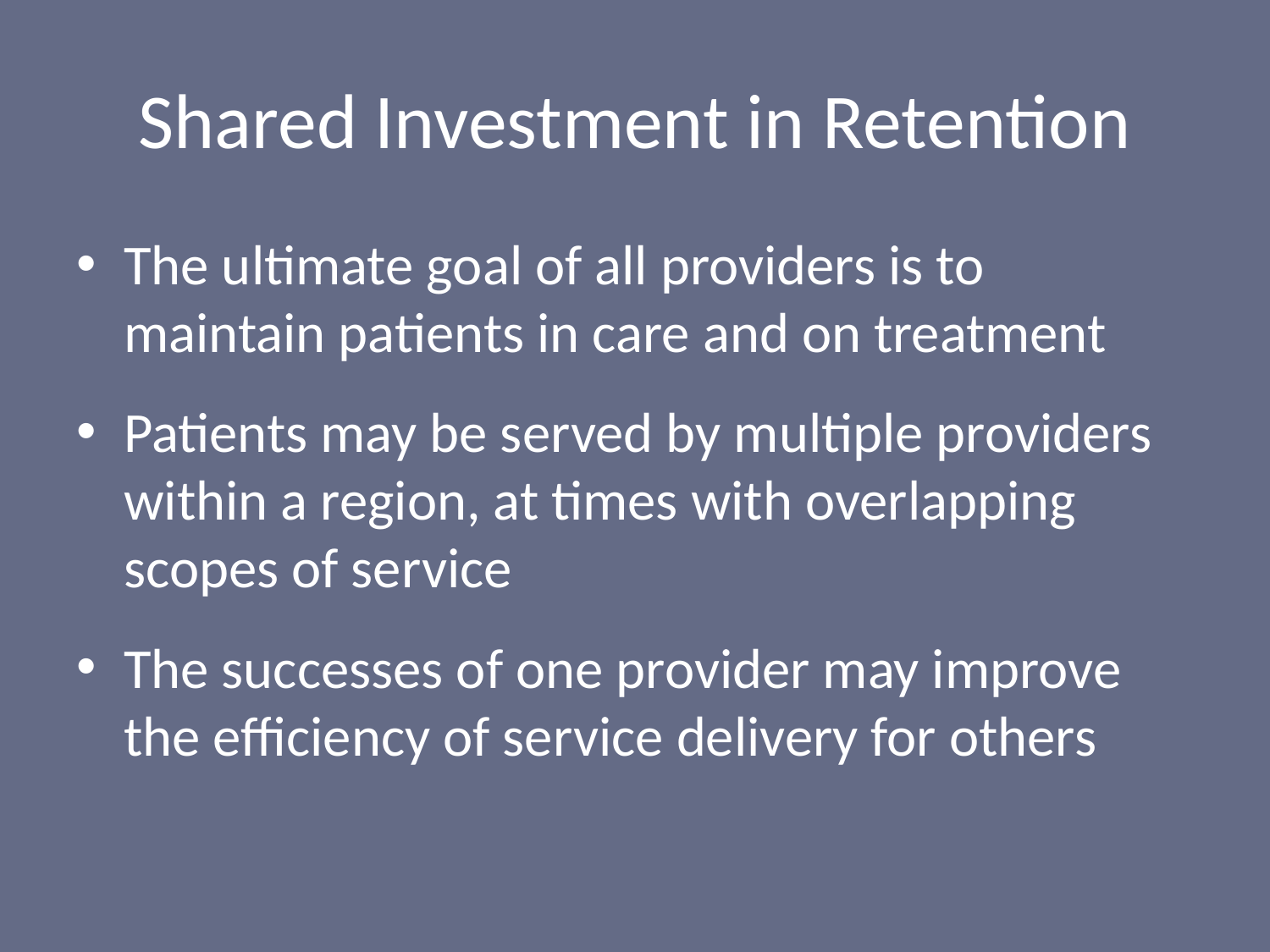

# Shared Investment in Retention
The ultimate goal of all providers is to maintain patients in care and on treatment
Patients may be served by multiple providers within a region, at times with overlapping scopes of service
The successes of one provider may improve the efficiency of service delivery for others